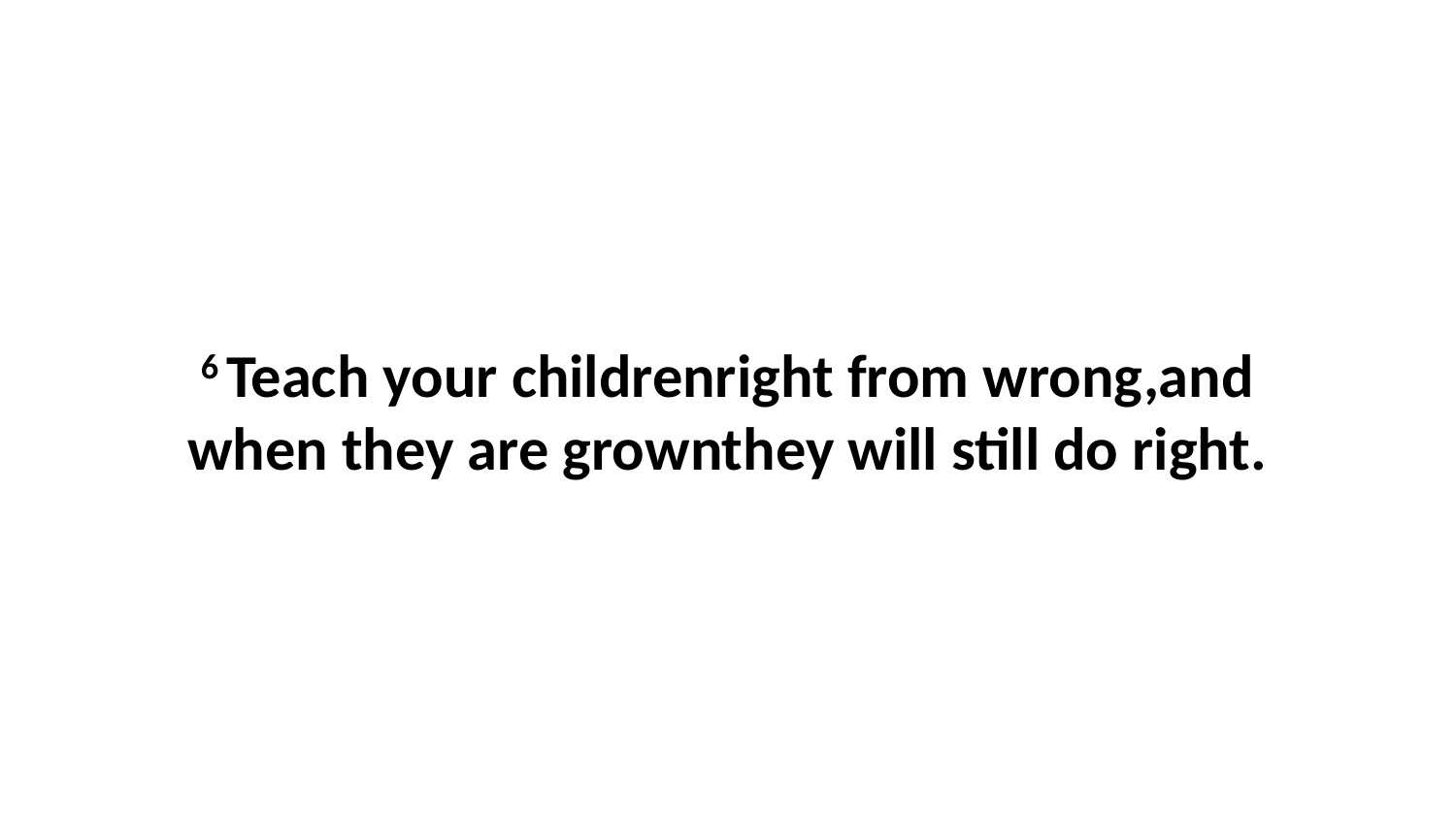

6 Teach your childrenright from wrong,and when they are grownthey will still do right.